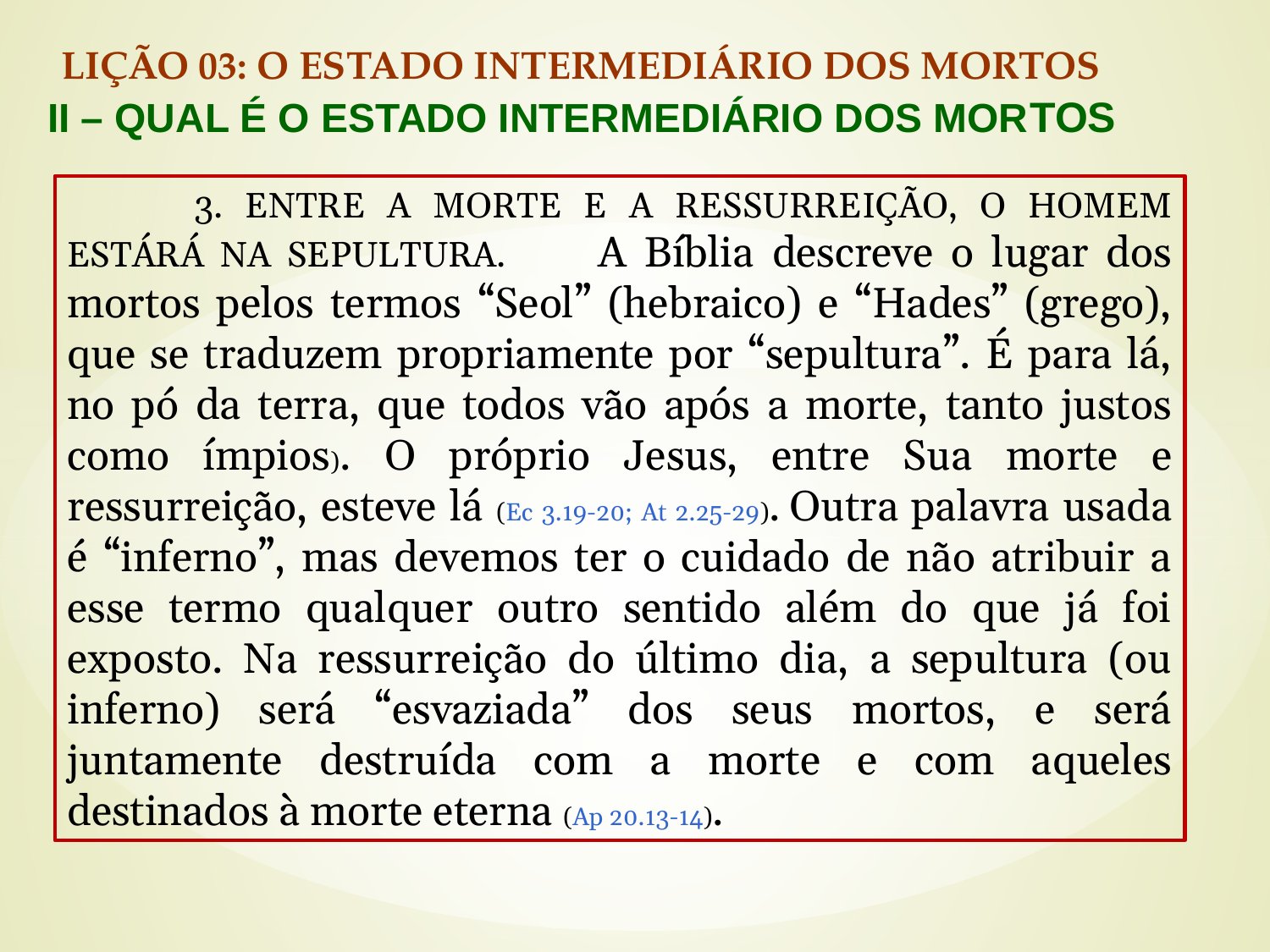

LIÇÃO 03: O ESTADO INTERMEDIÁRIO DOS MORTOS
II – QUAL É O ESTADO INTERMEDIÁRIO DOS MORTOS
	3. ENTRE A MORTE E A RESSURREIÇÃO, O HOMEM ESTÁRÁ NA SEPULTURA. 	A Bíblia descreve o lugar dos mortos pelos termos “Seol” (hebraico) e “Hades” (grego), que se traduzem propriamente por “sepultura”. É para lá, no pó da terra, que todos vão após a morte, tanto justos como ímpios). O próprio Jesus, entre Sua morte e ressurreição, esteve lá (Ec 3.19-20; At 2.25-29). Outra palavra usada é “inferno”, mas devemos ter o cuidado de não atribuir a esse termo qualquer outro sentido além do que já foi exposto. Na ressurreição do último dia, a sepultura (ou inferno) será “esvaziada” dos seus mortos, e será juntamente destruída com a morte e com aqueles destinados à morte eterna (Ap 20.13-14).
#